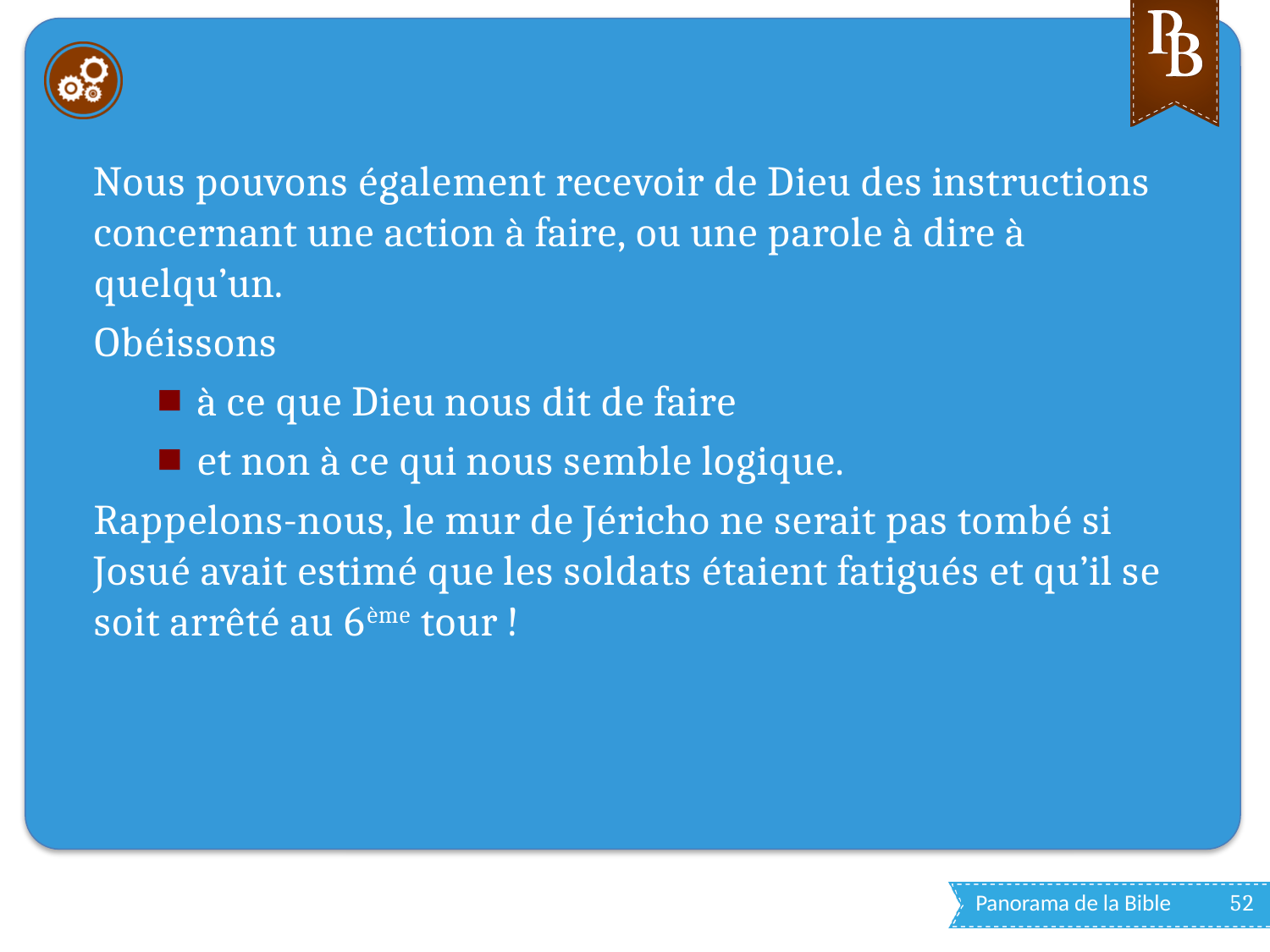

#
Nous pouvons également recevoir de Dieu des instructions concernant une action à faire, ou une parole à dire à quelqu’un.
Obéissons
à ce que Dieu nous dit de faire
et non à ce qui nous semble logique.
Rappelons-nous, le mur de Jéricho ne serait pas tombé si Josué avait estimé que les soldats étaient fatigués et qu’il se soit arrêté au 6ème tour !